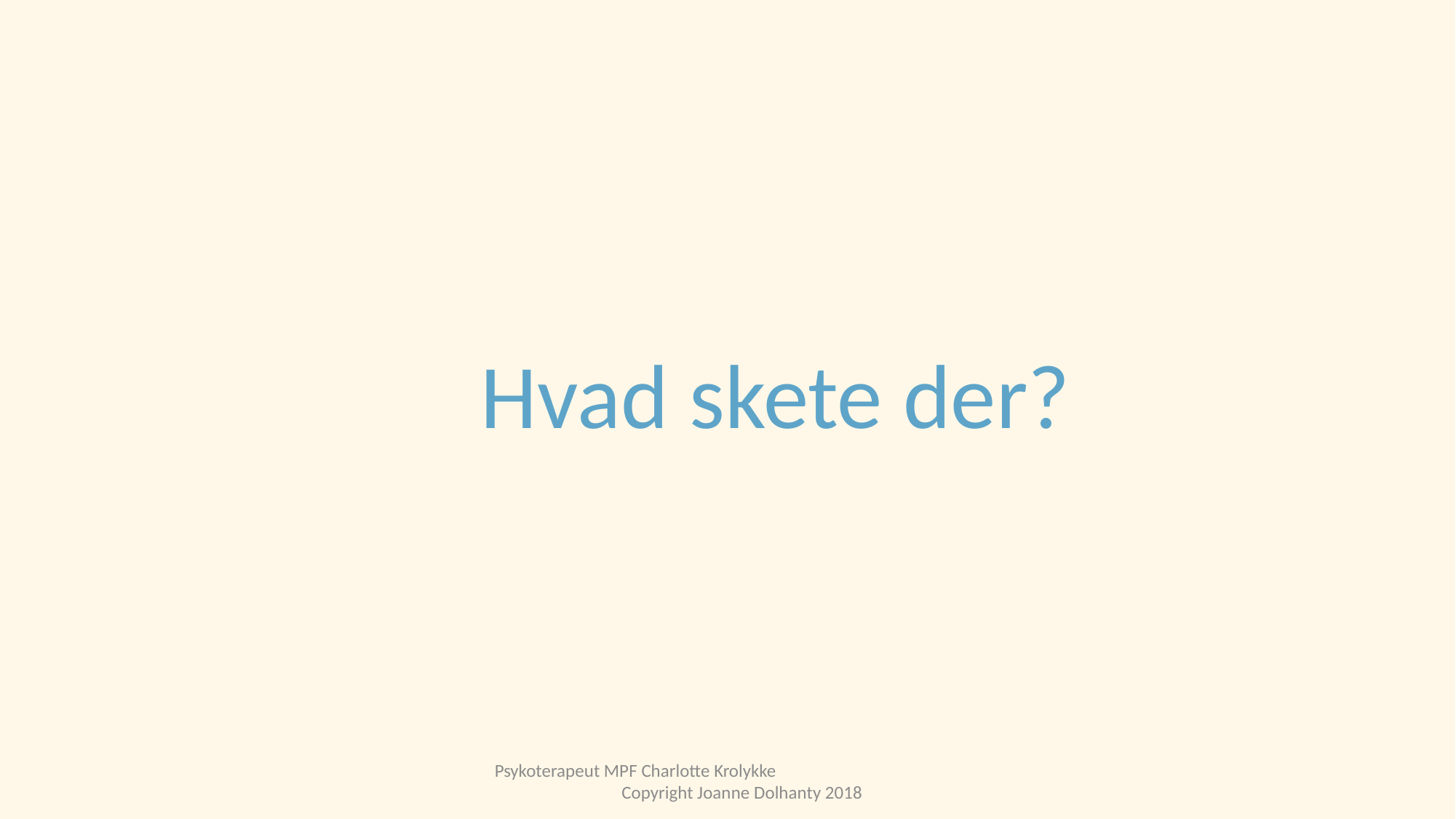

# Hvad skete der?
Psykoterapeut MPF Charlotte Krolykke                                                    Copyright Joanne Dolhanty 2018